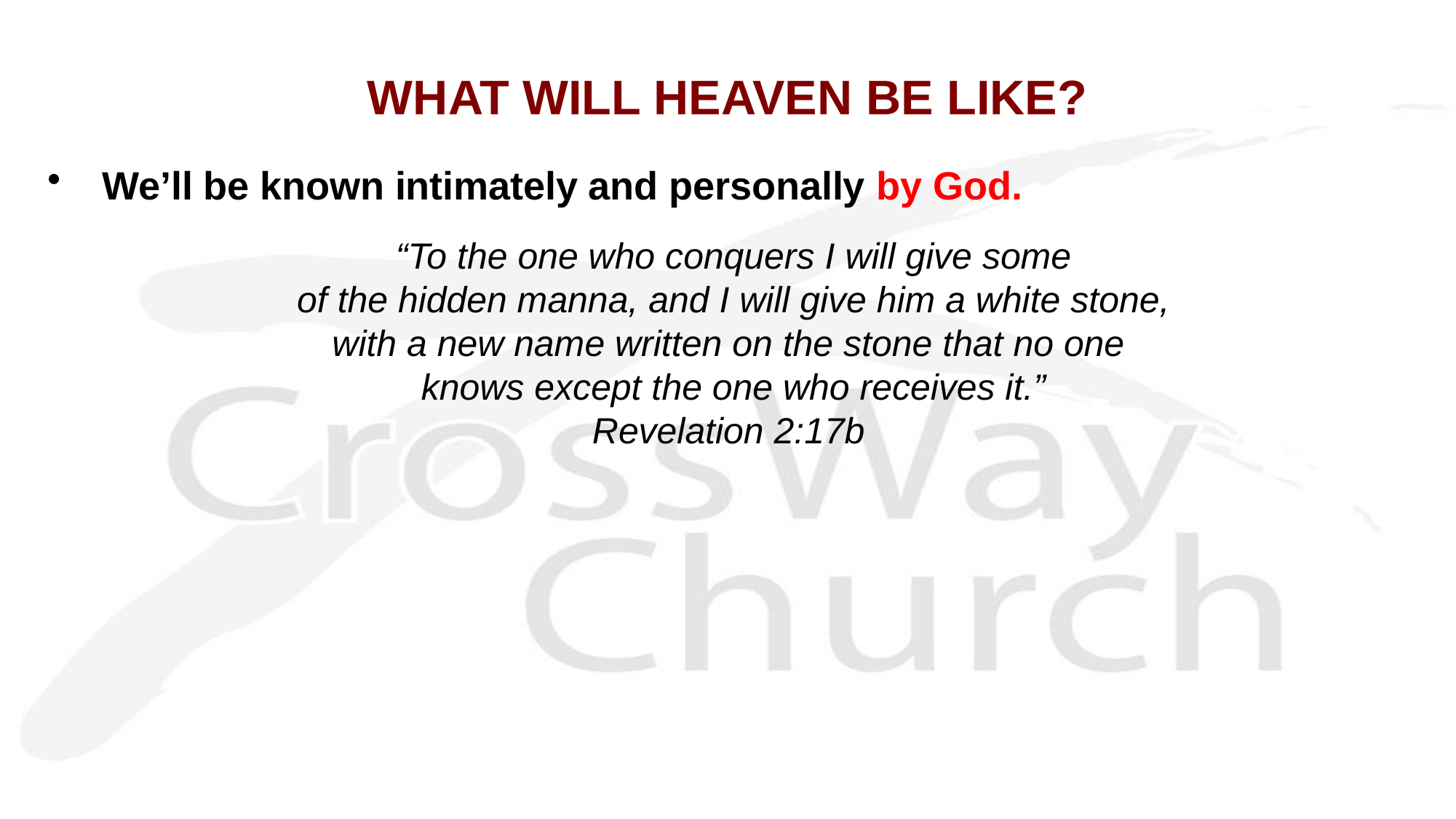

# WHAT WILL HEAVEN BE LIKE?
We’ll be known intimately and personally by God.

“To the one who conquers I will give some
 of the hidden manna, and I will give him a white stone,
with a new name written on the stone that no one
knows except the one who receives it.”
Revelation 2:17b